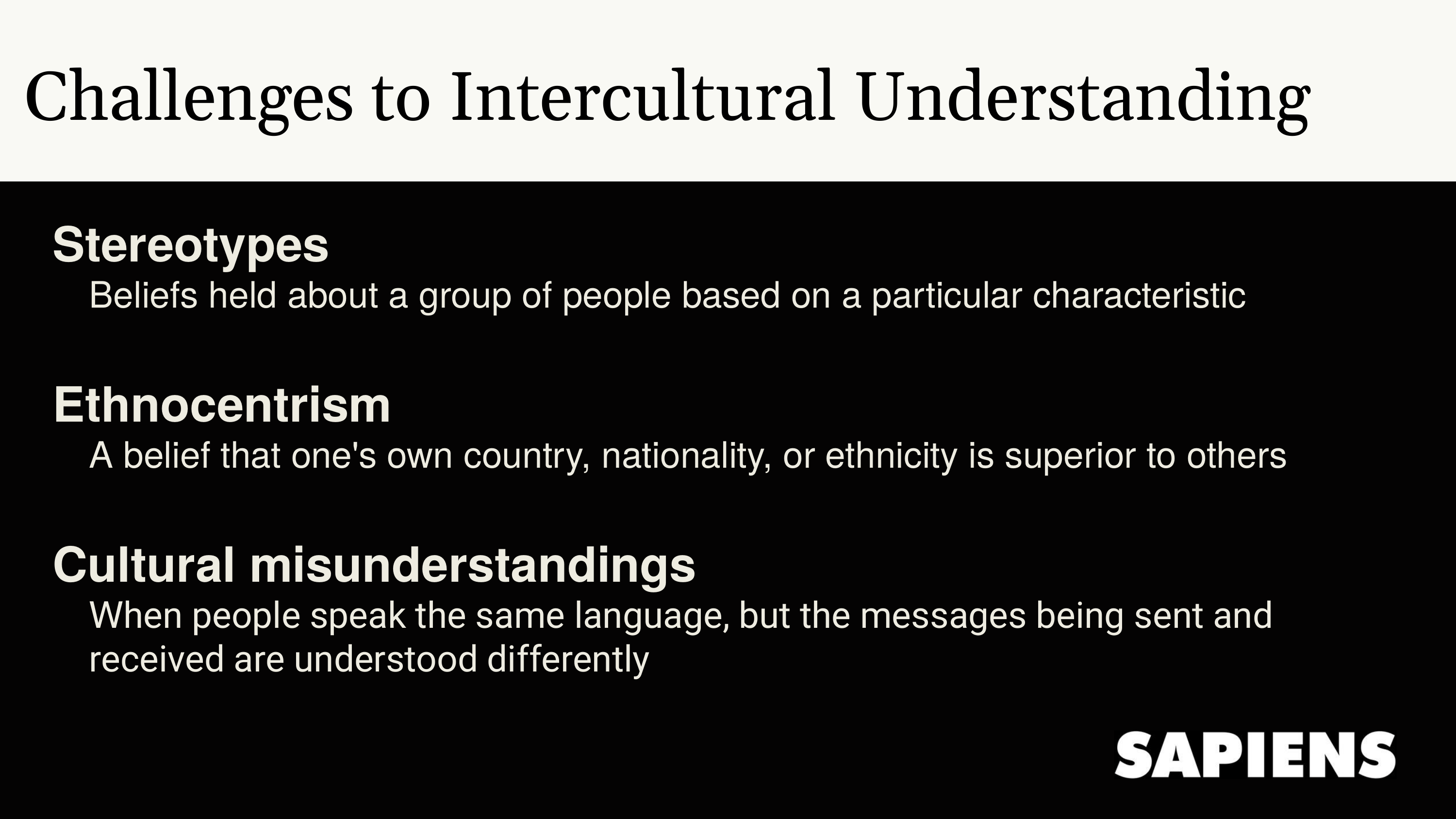

Challenges to Intercultural Understanding
Stereotypes
Beliefs held about a group of people based on a particular characteristic

Ethnocentrism
A belief that one's own country, nationality, or ethnicity is superior to others

Cultural misunderstandings
When people speak the same language, but the messages being sent and received are understood differently